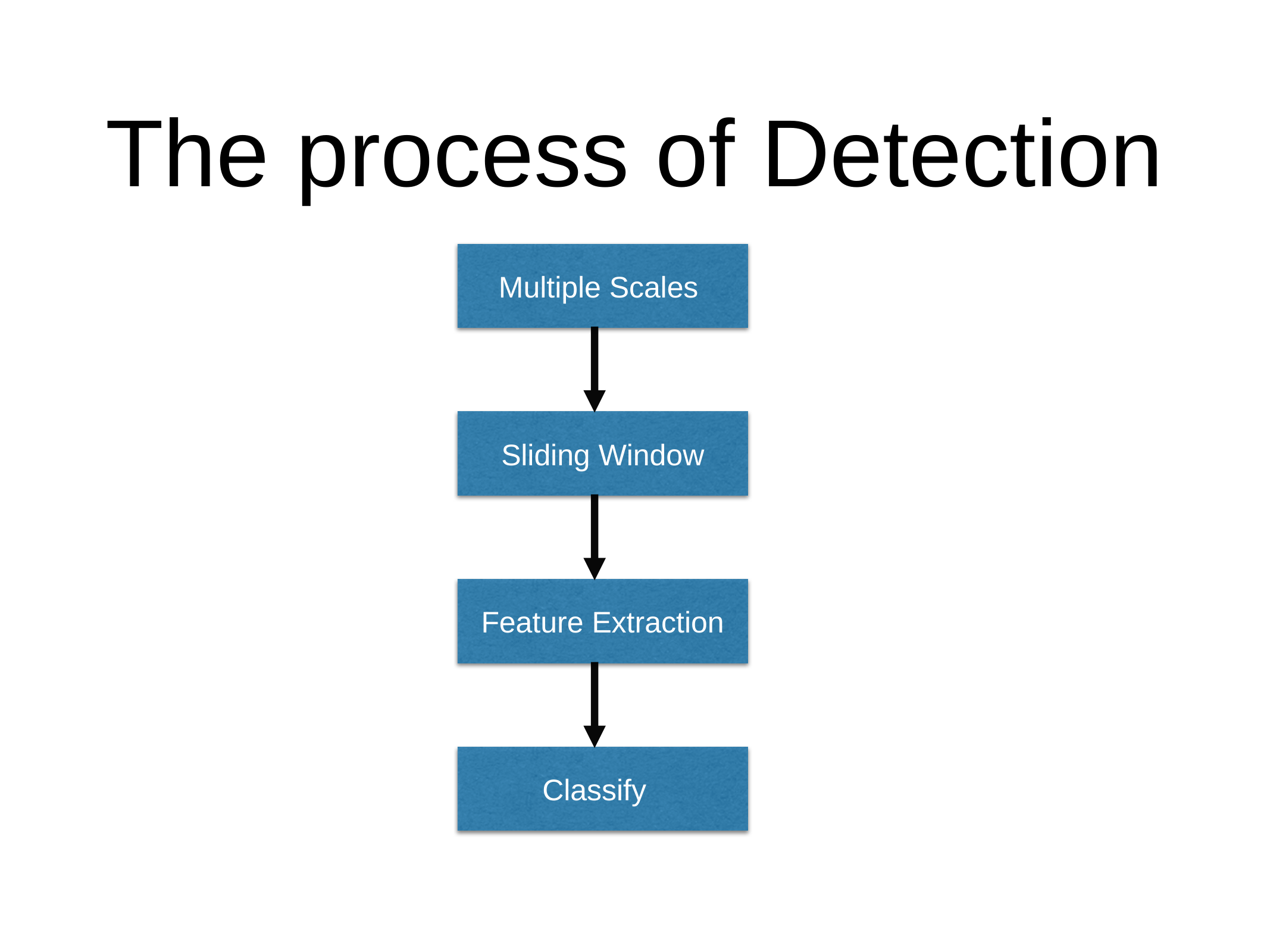

# The process of Detection
Multiple Scales

Sliding Window

Feature Extraction

Classify